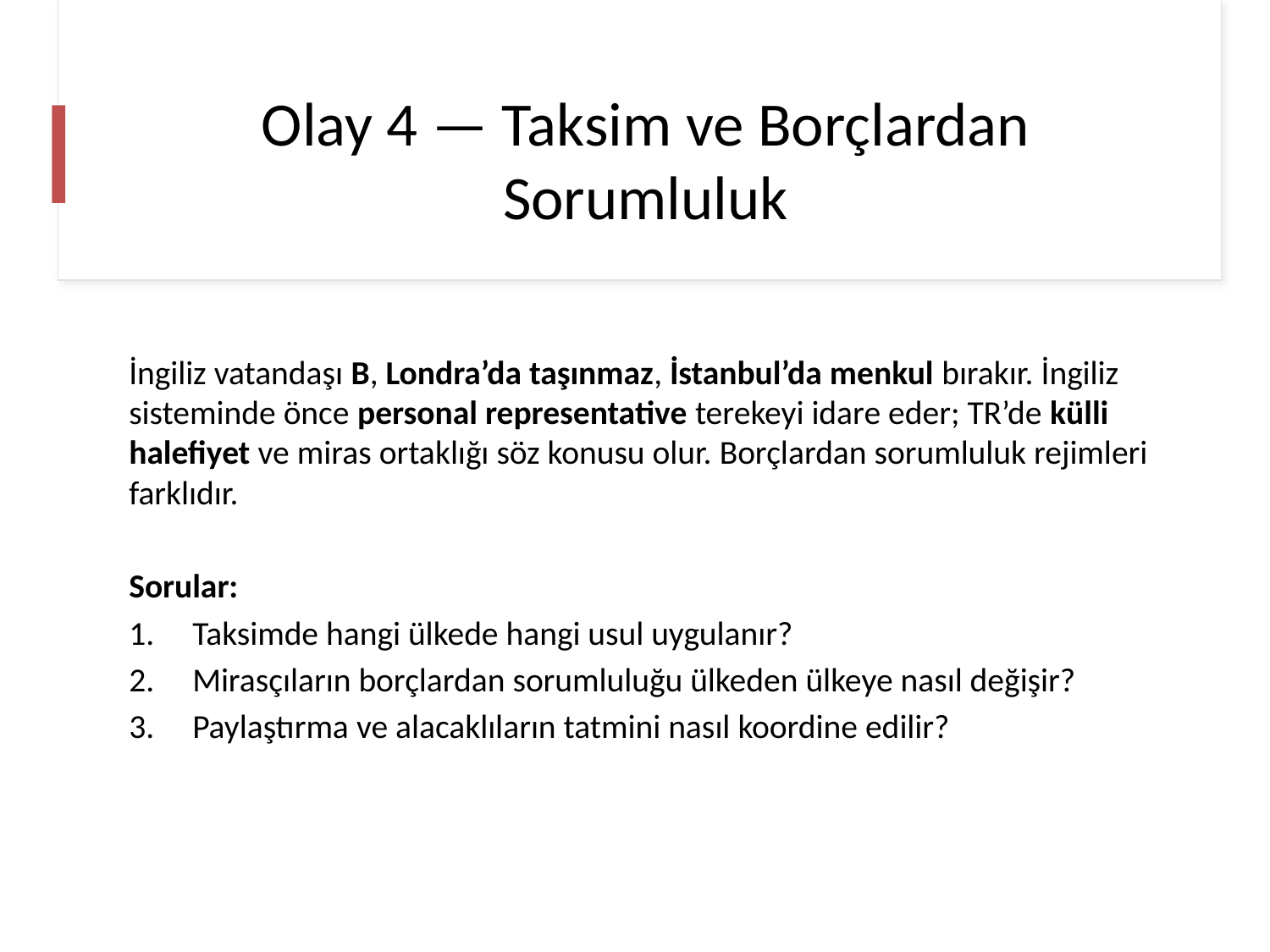

# Olay 4 — Taksim ve Borçlardan Sorumluluk

İngiliz vatandaşı B, Londra’da taşınmaz, İstanbul’da menkul bırakır. İngiliz sisteminde önce personal representative terekeyi idare eder; TR’de külli halefiyet ve miras ortaklığı söz konusu olur. Borçlardan sorumluluk rejimleri farklıdır.

Sorular:
Taksimde hangi ülkede hangi usul uygulanır?
Mirasçıların borçlardan sorumluluğu ülkeden ülkeye nasıl değişir?
Paylaştırma ve alacaklıların tatmini nasıl koordine edilir?